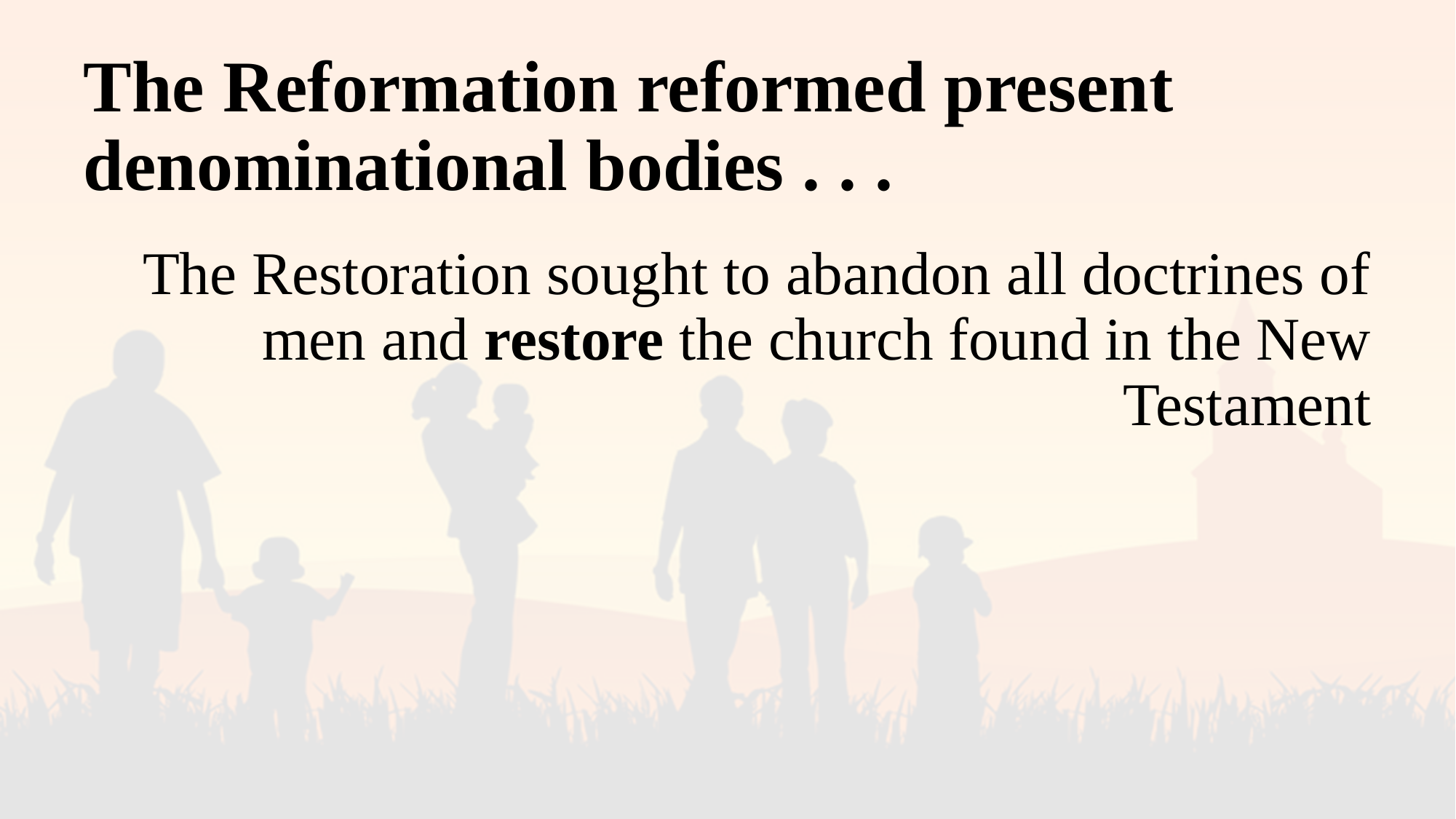

# The Reformation reformed present denominational bodies . . .
The Restoration sought to abandon all doctrines of men and restore the church found in the New Testament